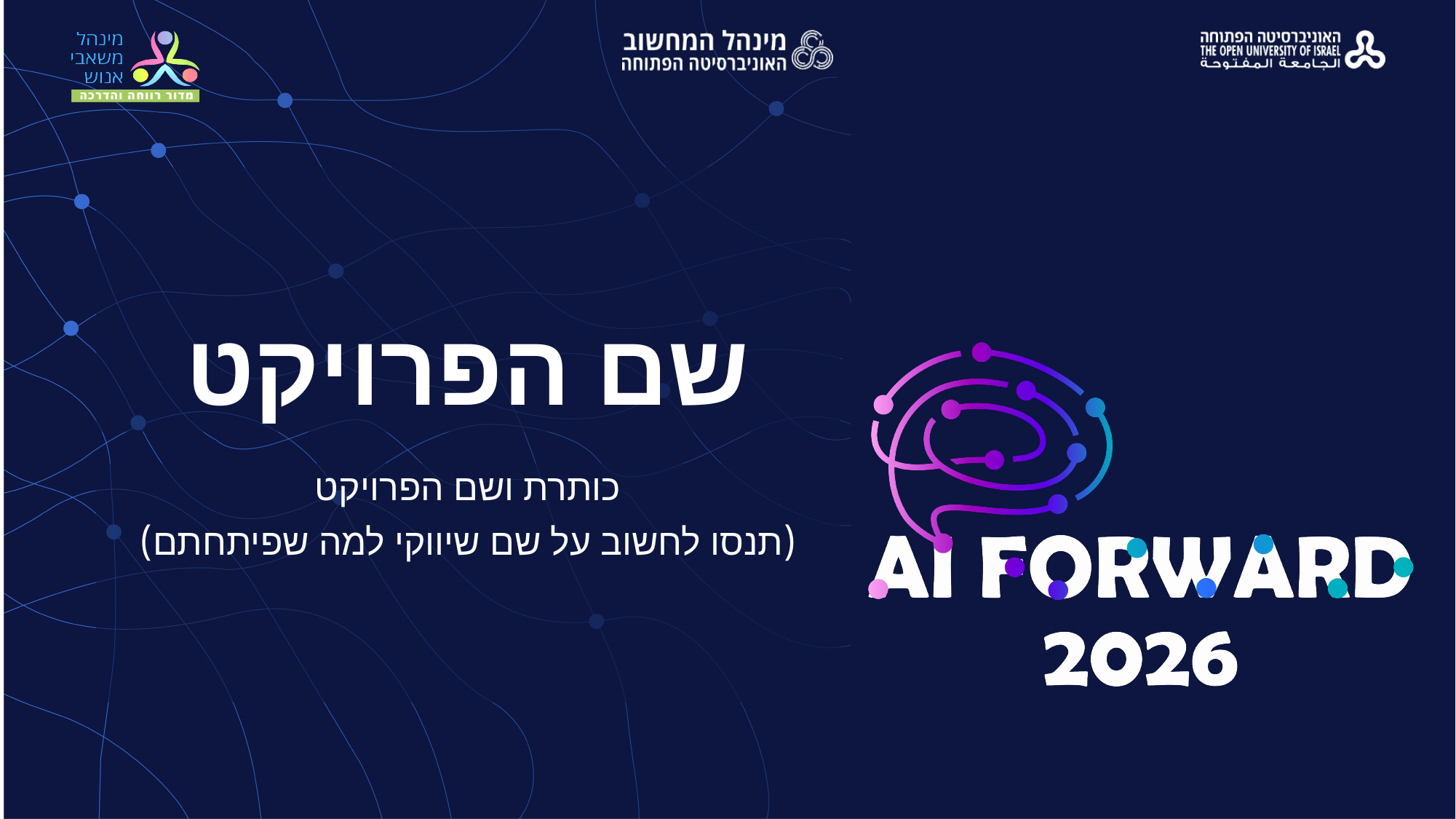

# שם הפרויקט
כותרת ושם הפרויקט
(תנסו לחשוב על שם שיווקי למה שפיתחתם)